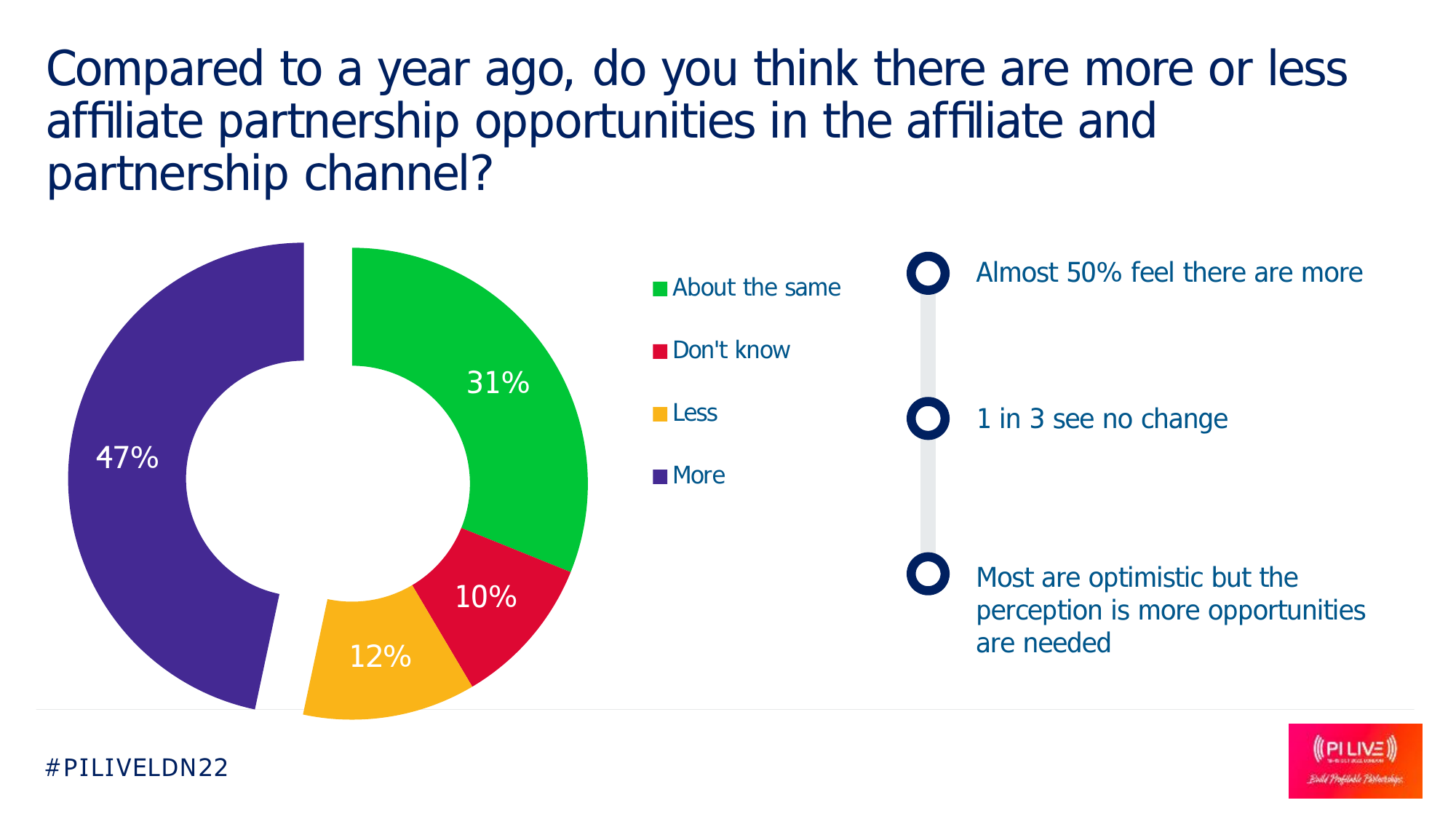

# Compared to a year ago, do you think there are more or less affiliate partnership opportunities in the affiliate and partnership channel?

### Chart

| Category |  |
|---|---|
| About the same | 0.3111111111111111 |
| Don't know | 0.1037037037037037 |
| Less | 0.11851851851851852 |
| More | 0.4666666666666667 |
Almost 50% feel there are more

1 in 3 see no change

Most are optimistic but the perception is more opportunities are needed